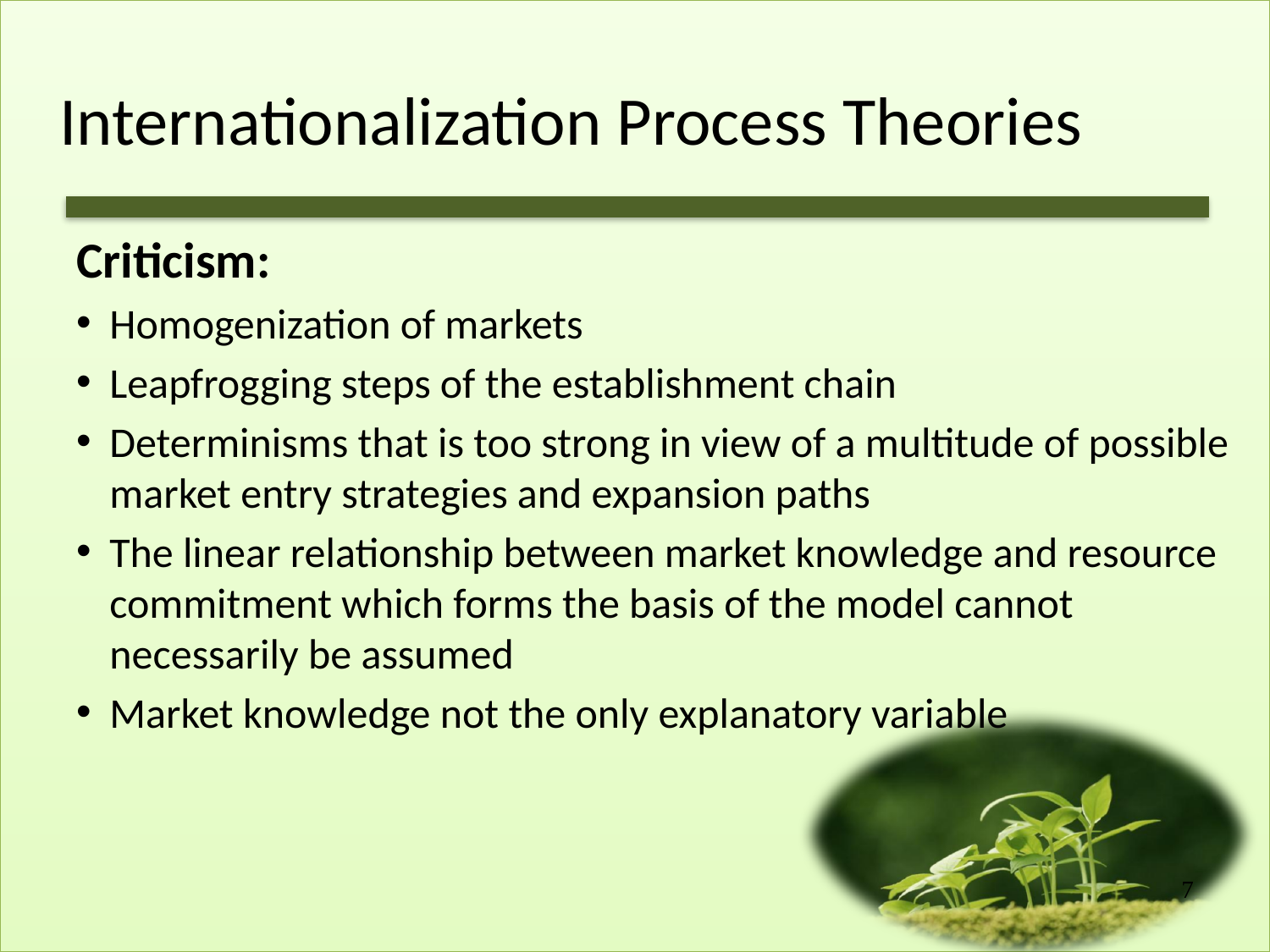

Internationalization Process Theories
Criticism:
Homogenization of markets
Leapfrogging steps of the establishment chain
Determinisms that is too strong in view of a multitude of possible market entry strategies and expansion paths
The linear relationship between market knowledge and resource commitment which forms the basis of the model cannot necessarily be assumed
Market knowledge not the only explanatory variable
7